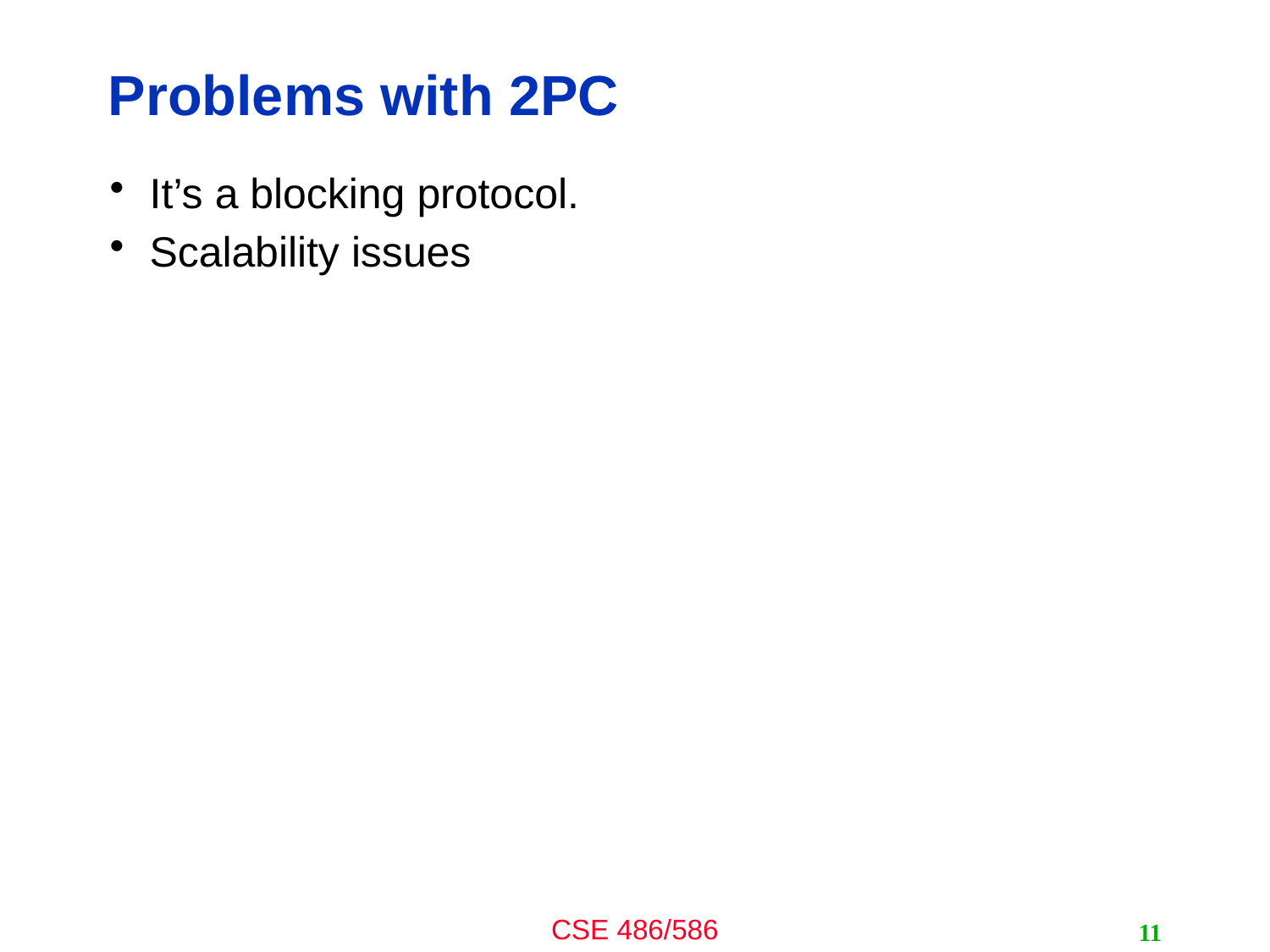

# Problems with 2PC
It’s a blocking protocol.
Scalability issues
11